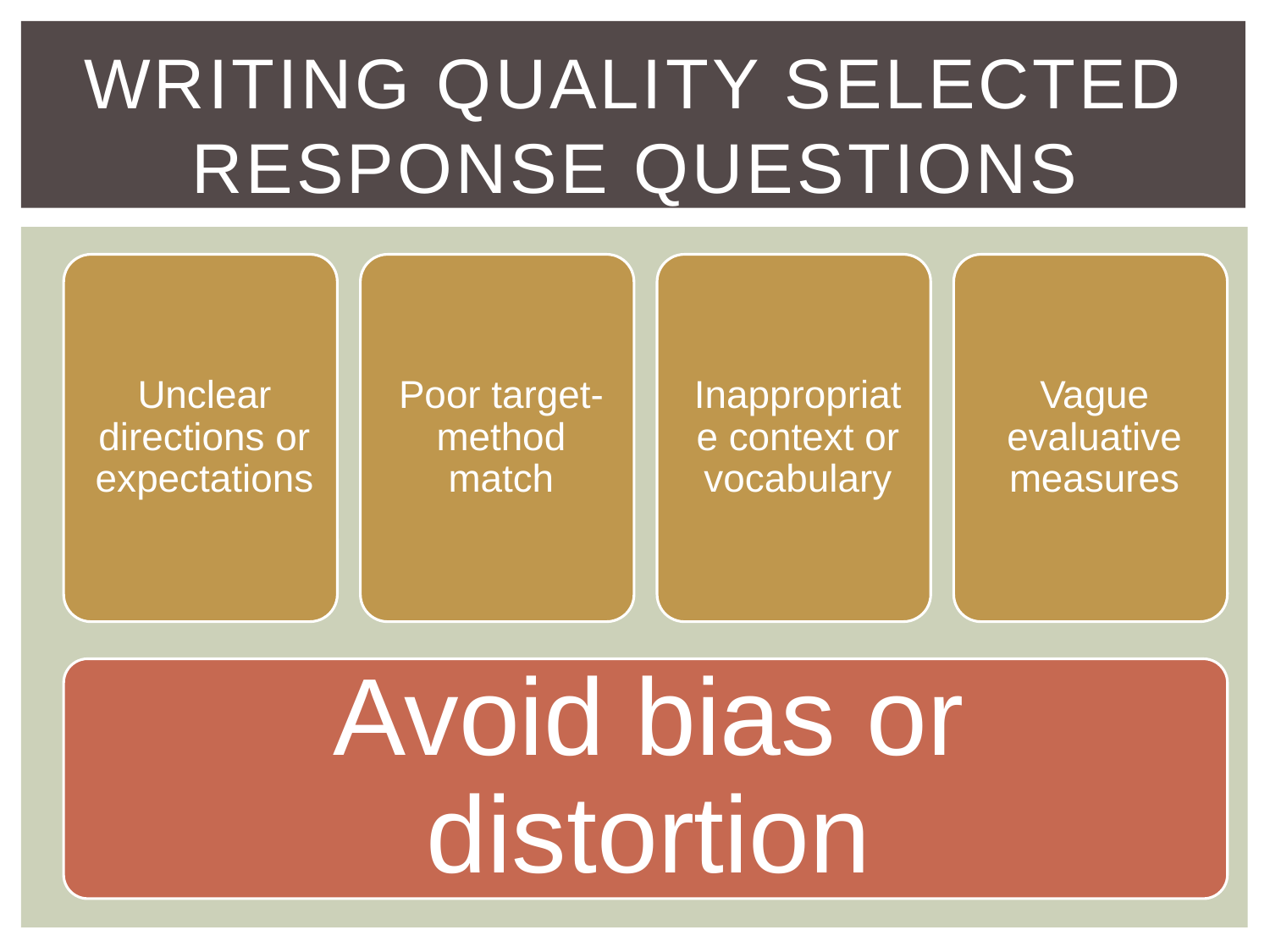

# Writing Quality Selected Response Questions

Avoid bias or distortion
Unclear directions or expectations
Poor target-method match
Inappropriate context or vocabulary
Vague evaluative measures